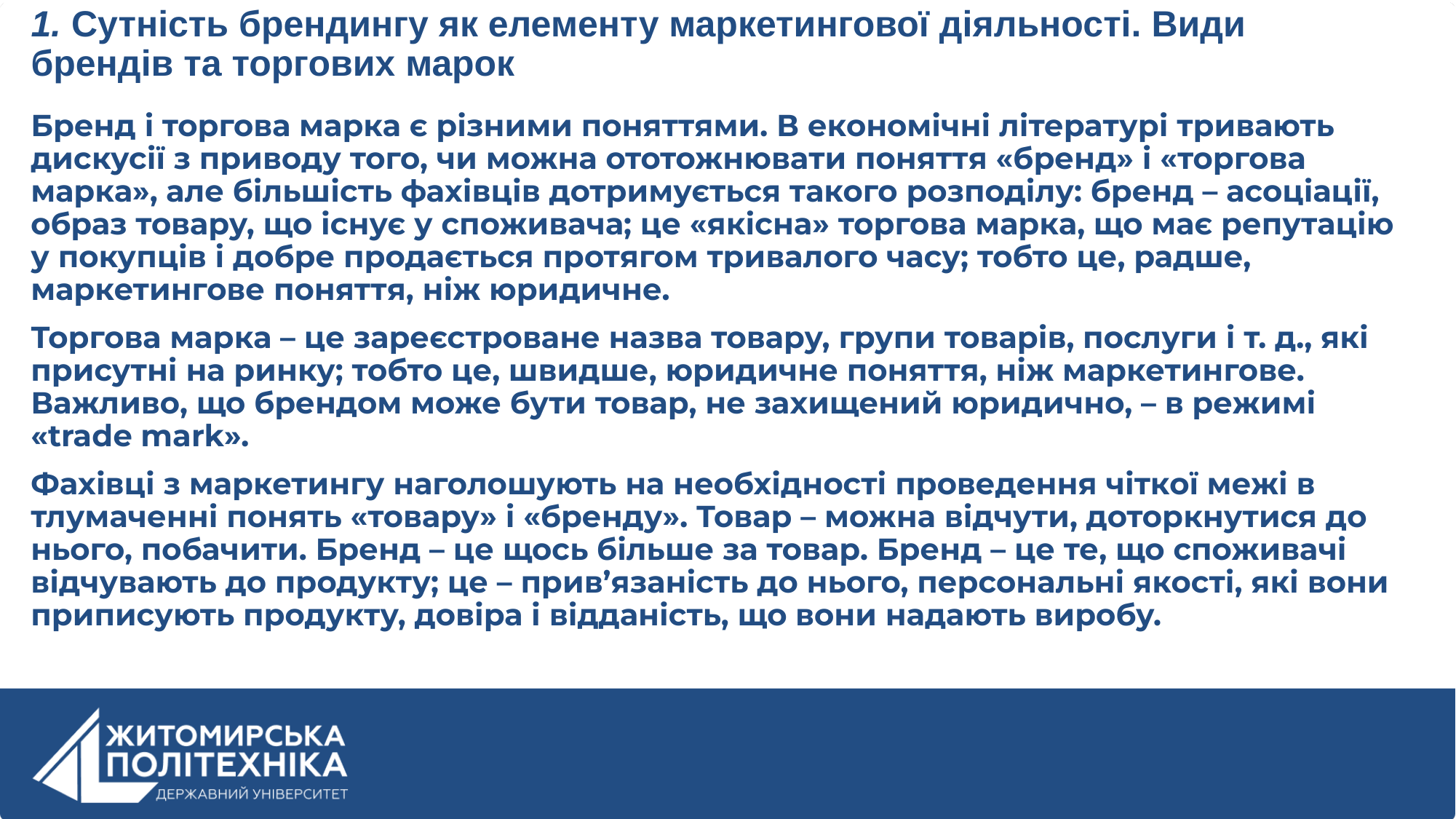

# 1. Сутність брендингу як елементу маркетингової діяльності. Види брендів та торгових марок
Бренд i торгова марка є різними поняттями. В економічні літературі тривають дискусії з приводу того, чи можна ототожнювати поняття «бренд» і «торгова марка», але більшість фахівців дотримується такого розподілу: бренд – асоціації, образ товару, що існує у споживача; це «якісна» торгова марка, що має репутацію у покупців і добре продається протягом тривалого часу; тобто це, радше, маркетингове поняття, ніж юридичне.
Торгова марка – це зареєстроване назва товару, групи товарів, послуги і т. д., які присутні на ринку; тобто це, швидше, юридичне поняття, ніж маркетингове. Важливо, що брендом може бути товар, не захищений юридично, – в режимі «trade mark».
Фахівці з маркетингу наголошують на необхідності проведення чіткої межі в тлумаченні понять «товару» і «бренду». Товар – можна відчути, доторкнутися до нього, побачити. Бренд – це щось більше за товар. Бренд – це те, що споживачі відчувають до продукту; це – прив’язаність до нього, персональні якості, які вони приписують продукту, довіра і відданість, що вони надають виробу.